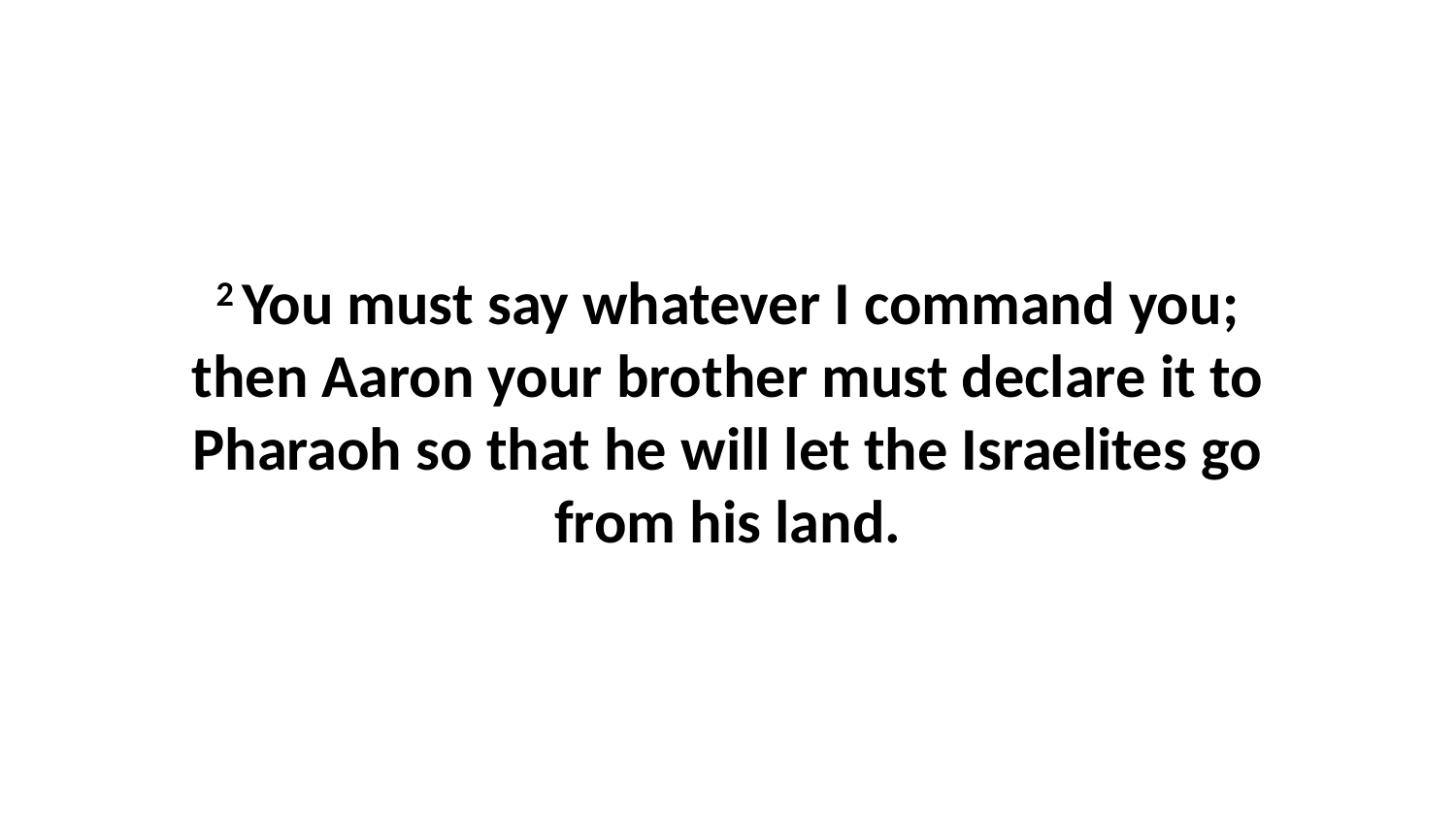

2 You must say whatever I command you; then Aaron your brother must declare it to Pharaoh so that he will let the Israelites go from his land.